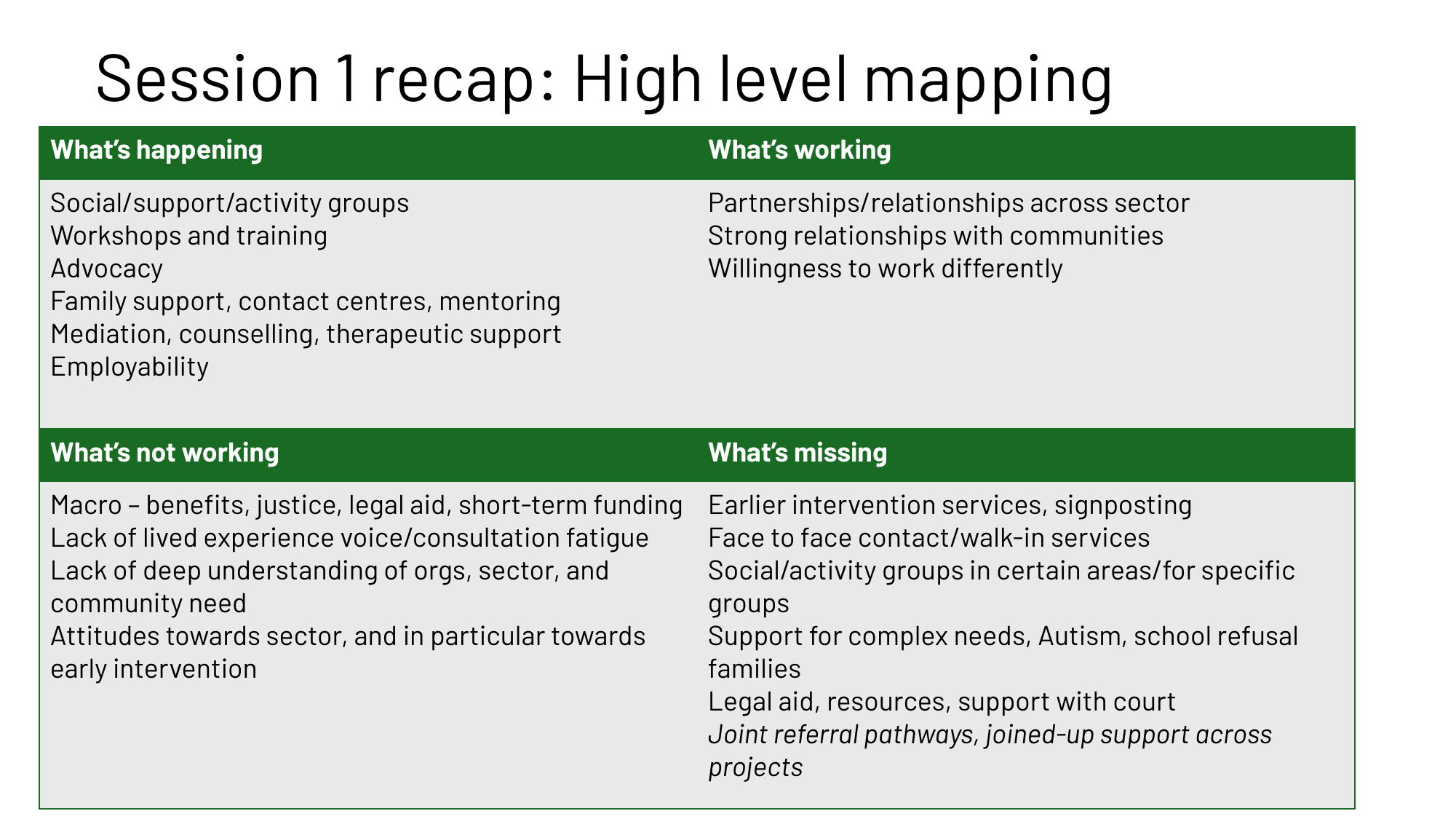

# Session 1 recap: High level mapping
| What’s happening | What’s working |
| --- | --- |
| Social/support/activity groups Workshops and training Advocacy Family support, contact centres, mentoring Mediation, counselling, therapeutic support Employability | Partnerships/relationships across sector Strong relationships with communities Willingness to work differently |
| What’s not working | What’s missing |
| Macro – benefits, justice, legal aid, short-term funding Lack of lived experience voice/consultation fatigue Lack of deep understanding of orgs, sector, and community need Attitudes towards sector, and in particular towards early intervention | Earlier intervention services, signposting Face to face contact/walk-in services Social/activity groups in certain areas/for specific groups Support for complex needs, Autism, school refusal families Legal aid, resources, support with court Joint referral pathways, joined-up support across projects |